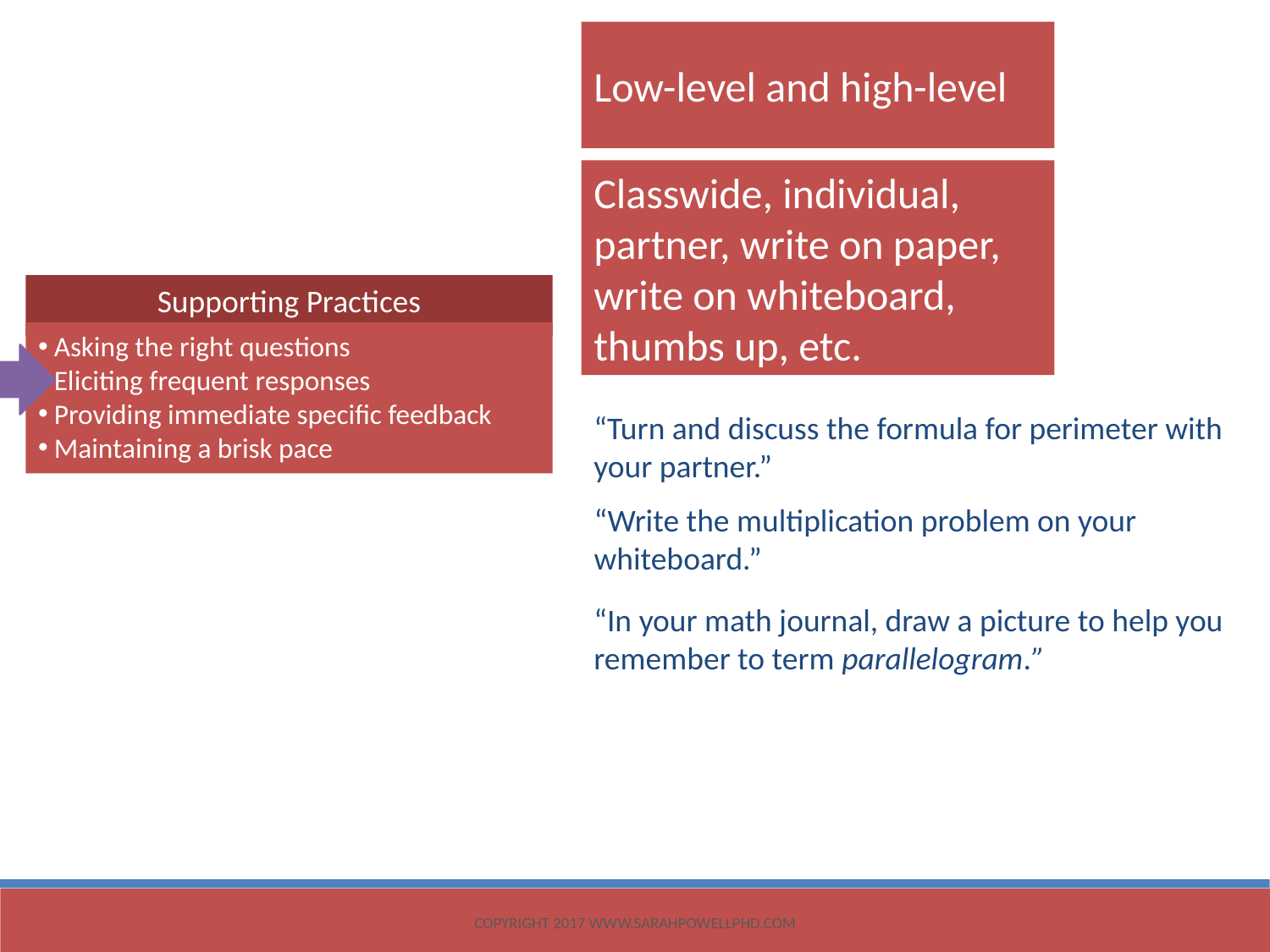

I Do
Practice
Modeling
Clear Explanation
Guided
Practice
Low-level and high-level
We Do
Independent Practice
Planned
Examples
You Do
Classwide, individual, partner, write on paper, write on whiteboard, thumbs up, etc.
Supporting Practices
Asking the right questions
Eliciting frequent responses
Providing immediate specific feedback
Maintaining a brisk pace

“Turn and discuss the formula for perimeter with your partner.”
“Write the multiplication problem on your whiteboard.”
“In your math journal, draw a picture to help you remember to term parallelogram.”
Copyright 2017 www.sarahpowellphd.com